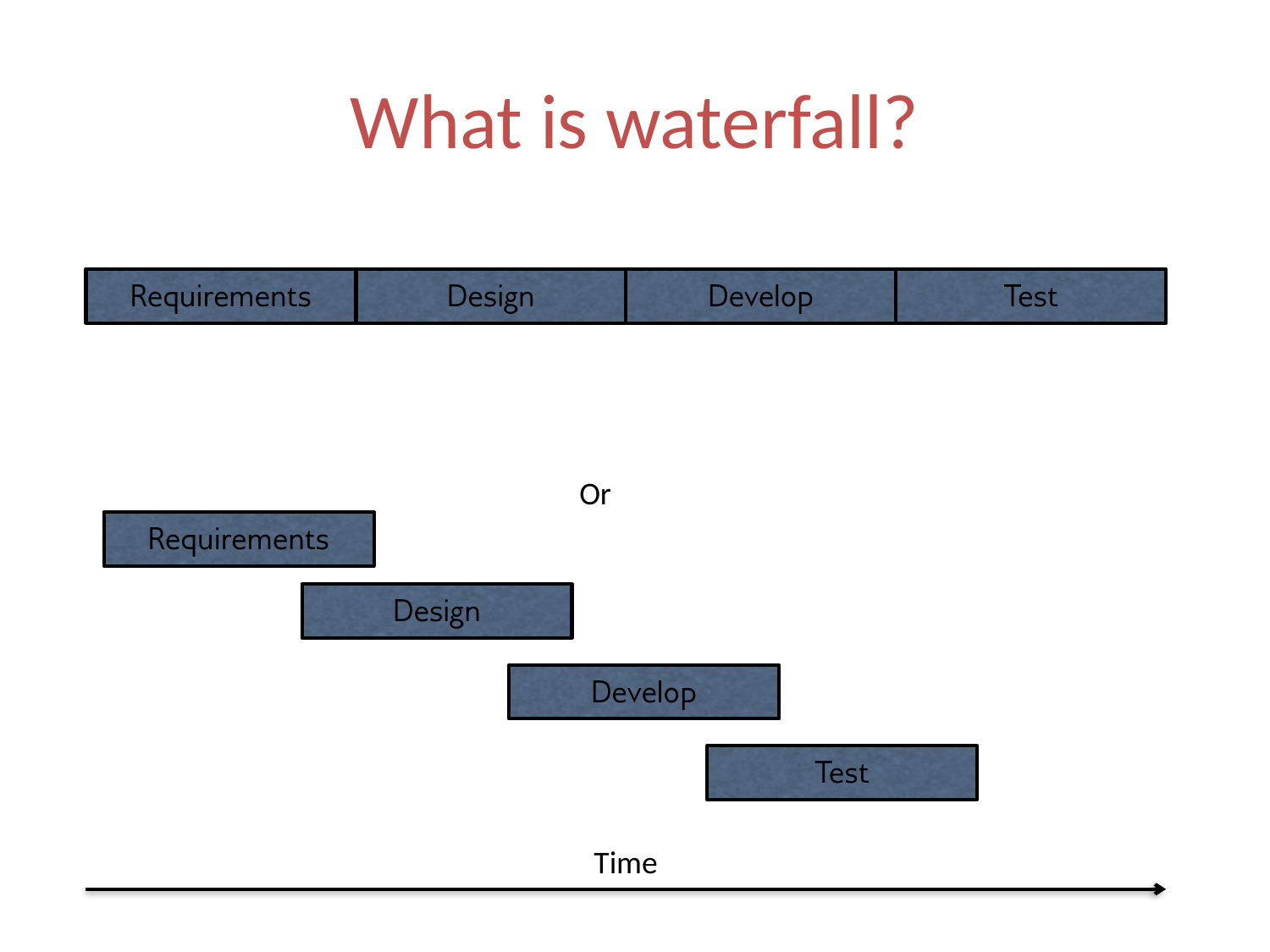

# What is waterfall?
Requirements
Design
Develop
Test
Or
Requirements
Design
Develop
Test
Time